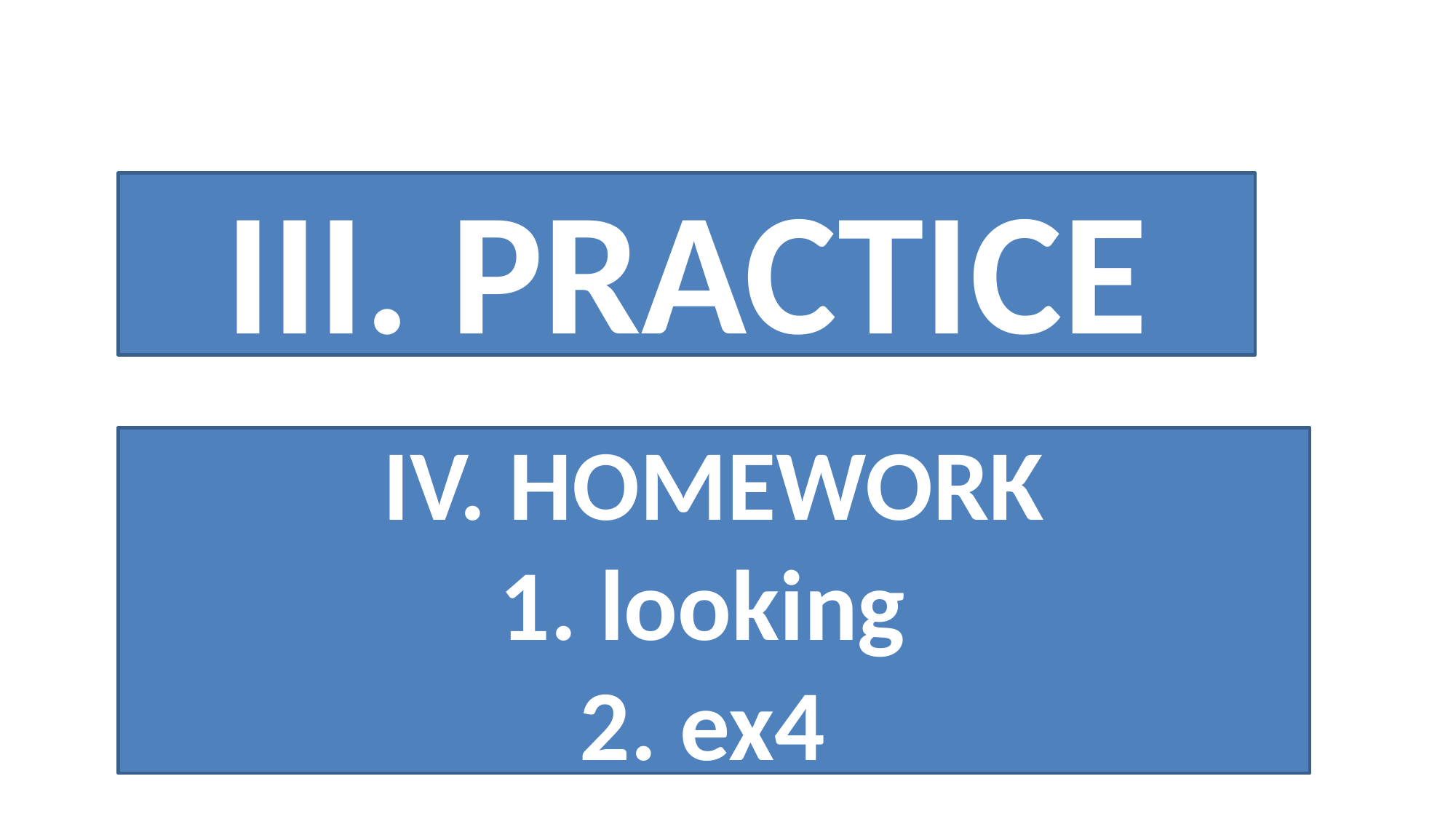

III. PRACTICE
IV. HOMEWORK
1. looking
2. ex4